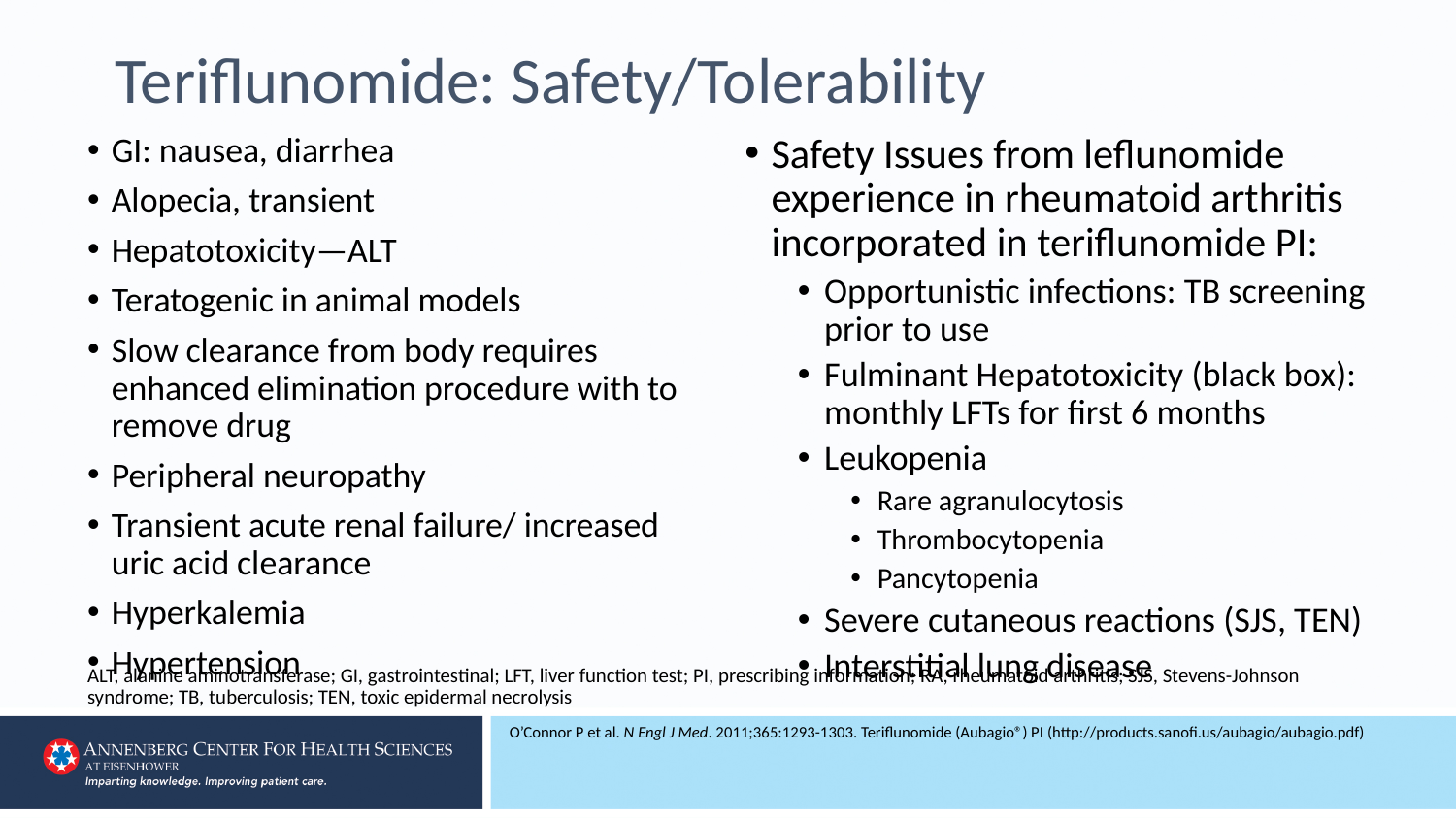

# Teriflunomide: Safety/Tolerability
GI: nausea, diarrhea
Alopecia, transient
Hepatotoxicity—ALT
Teratogenic in animal models
Slow clearance from body requires enhanced elimination procedure with to remove drug
Peripheral neuropathy
Transient acute renal failure/ increased uric acid clearance
Hyperkalemia
Hypertension

Safety Issues from leflunomide experience in rheumatoid arthritis incorporated in teriflunomide PI:
Opportunistic infections: TB screening prior to use
Fulminant Hepatotoxicity (black box): monthly LFTs for first 6 months
Leukopenia
Rare agranulocytosis
Thrombocytopenia
Pancytopenia
Severe cutaneous reactions (SJS, TEN)
Interstitial lung disease

ALT, alanine aminotransferase; GI, gastrointestinal; LFT, liver function test; PI, prescribing information; RA, rheumatoid arthritis; SJS, Stevens-Johnson syndrome; TB, tuberculosis; TEN, toxic epidermal necrolysis
O’Connor P et al. N Engl J Med. 2011;365:1293-1303. Teriflunomide (Aubagio®) PI (http://products.sanofi.us/aubagio/aubagio.pdf)